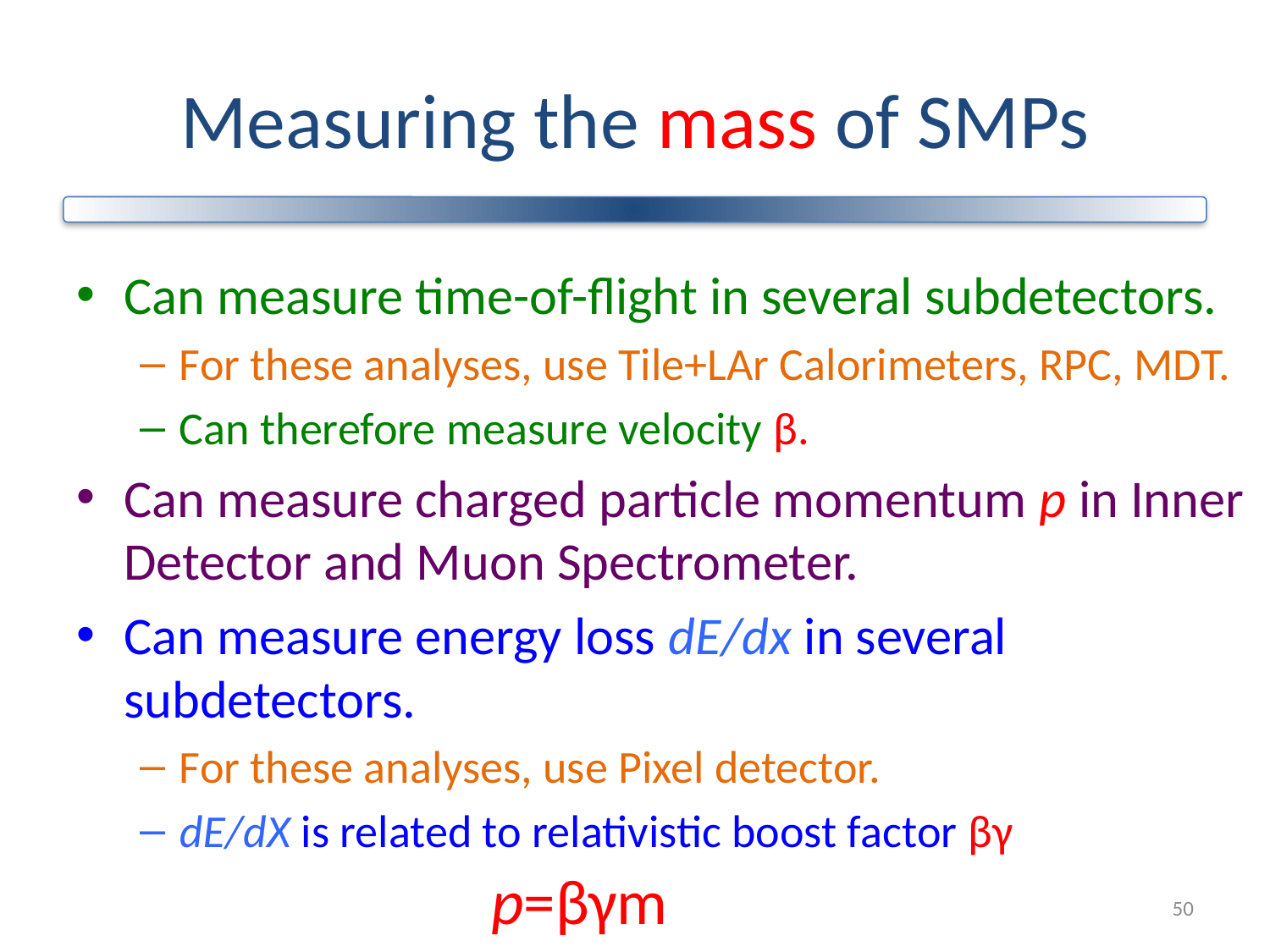

# Measuring the mass of SMPs
Can measure time-of-flight in several subdetectors.
For these analyses, use Tile+LAr Calorimeters, RPC, MDT.
Can therefore measure velocity β.
Can measure charged particle momentum p in Inner Detector and Muon Spectrometer.
Can measure energy loss dE/dx in several subdetectors.
For these analyses, use Pixel detector.
dE/dX is related to relativistic boost factor βγ

p=βγm
50